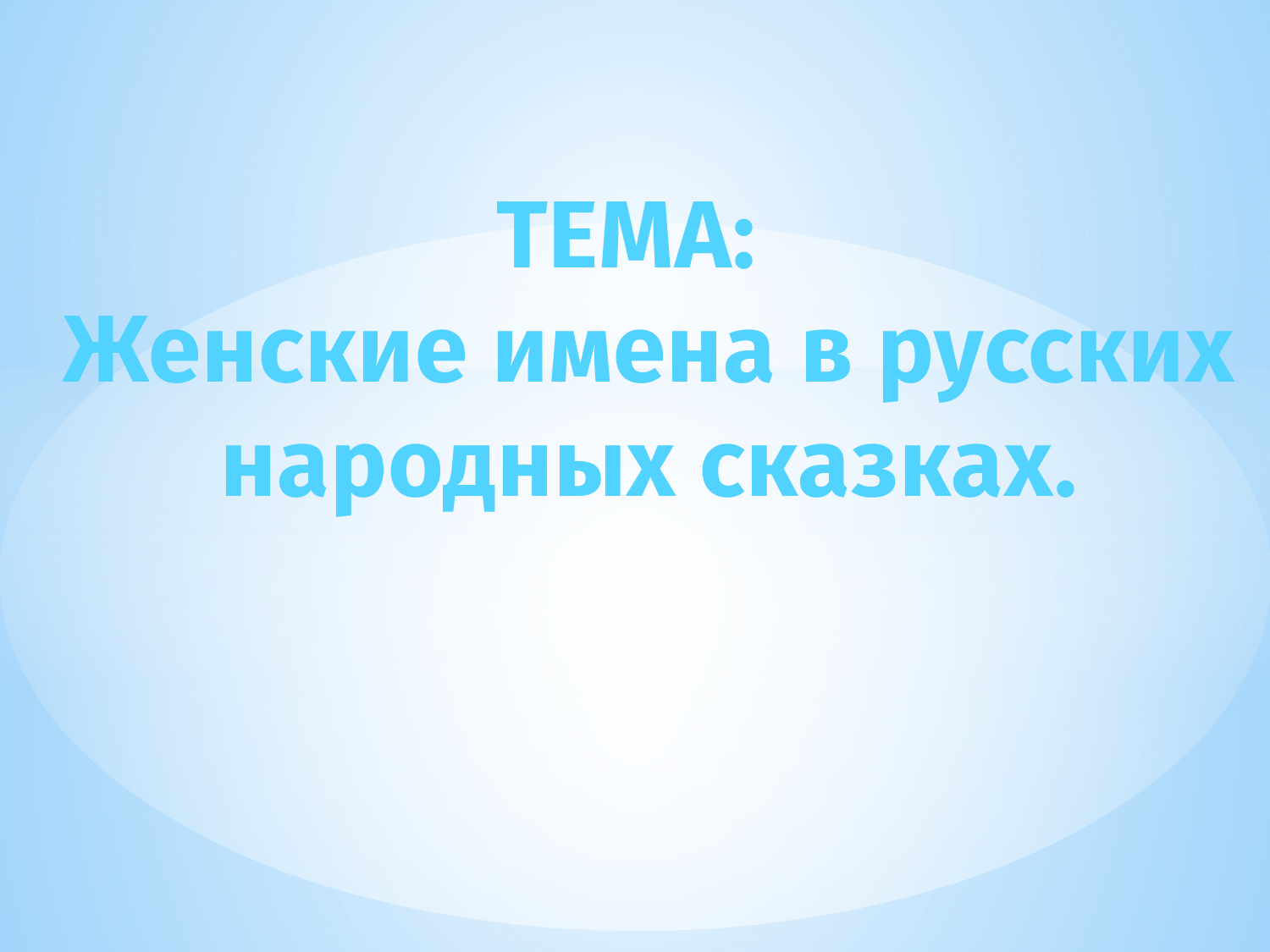

ТЕМА:
 Женские имена в русских
 народных сказках.